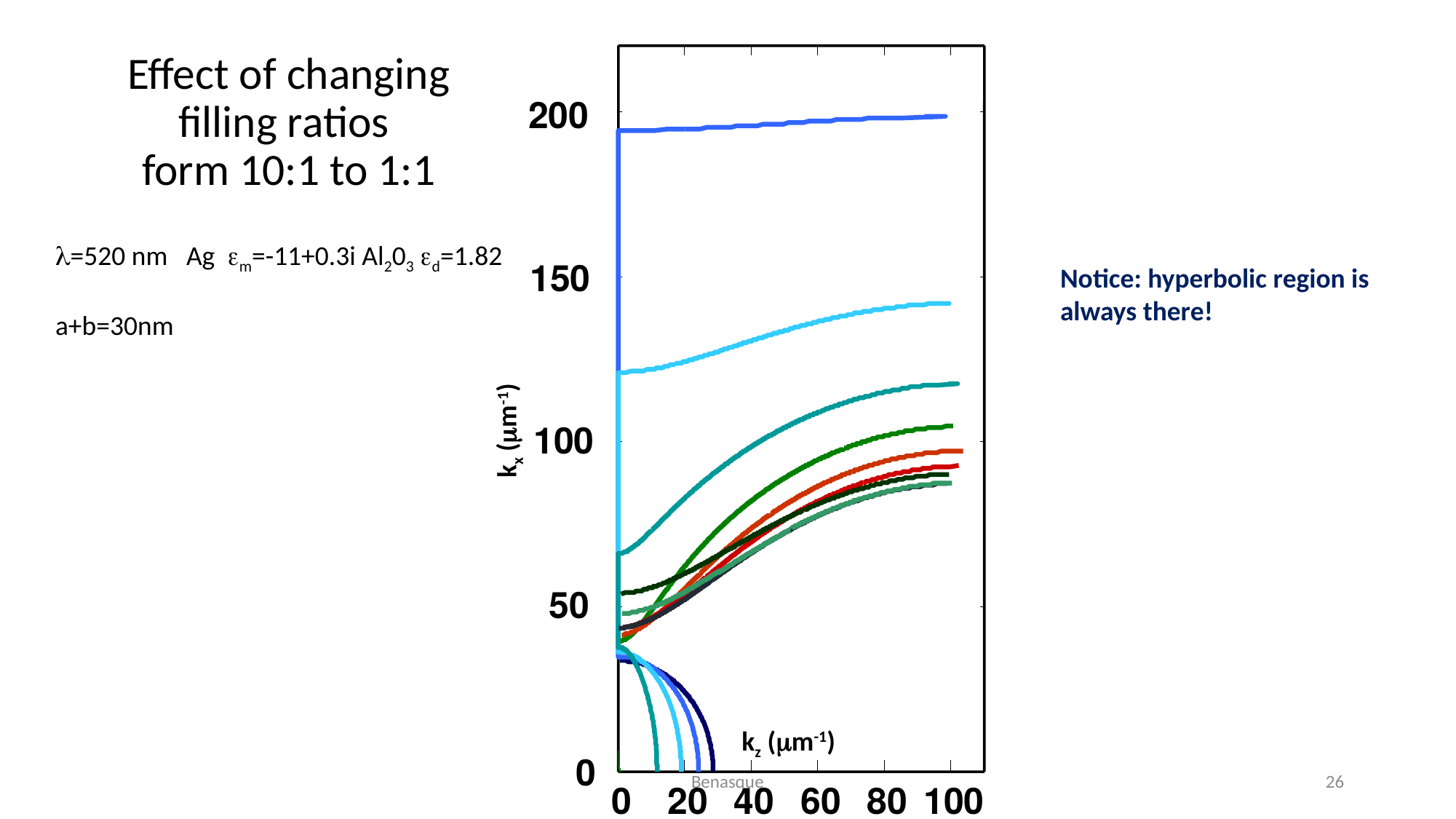

# Effect of changing filling ratios form 10:1 to 1:1

200

λ=520 nm   Ag  εm=-11+0.3i Al203 εd=1.82

a+b=30nm
150
Notice: hyperbolic region is always there!

kx (μm-1)
100

50

kz (μm-1)
0

Benasque
26

0
20
40
60
80
100